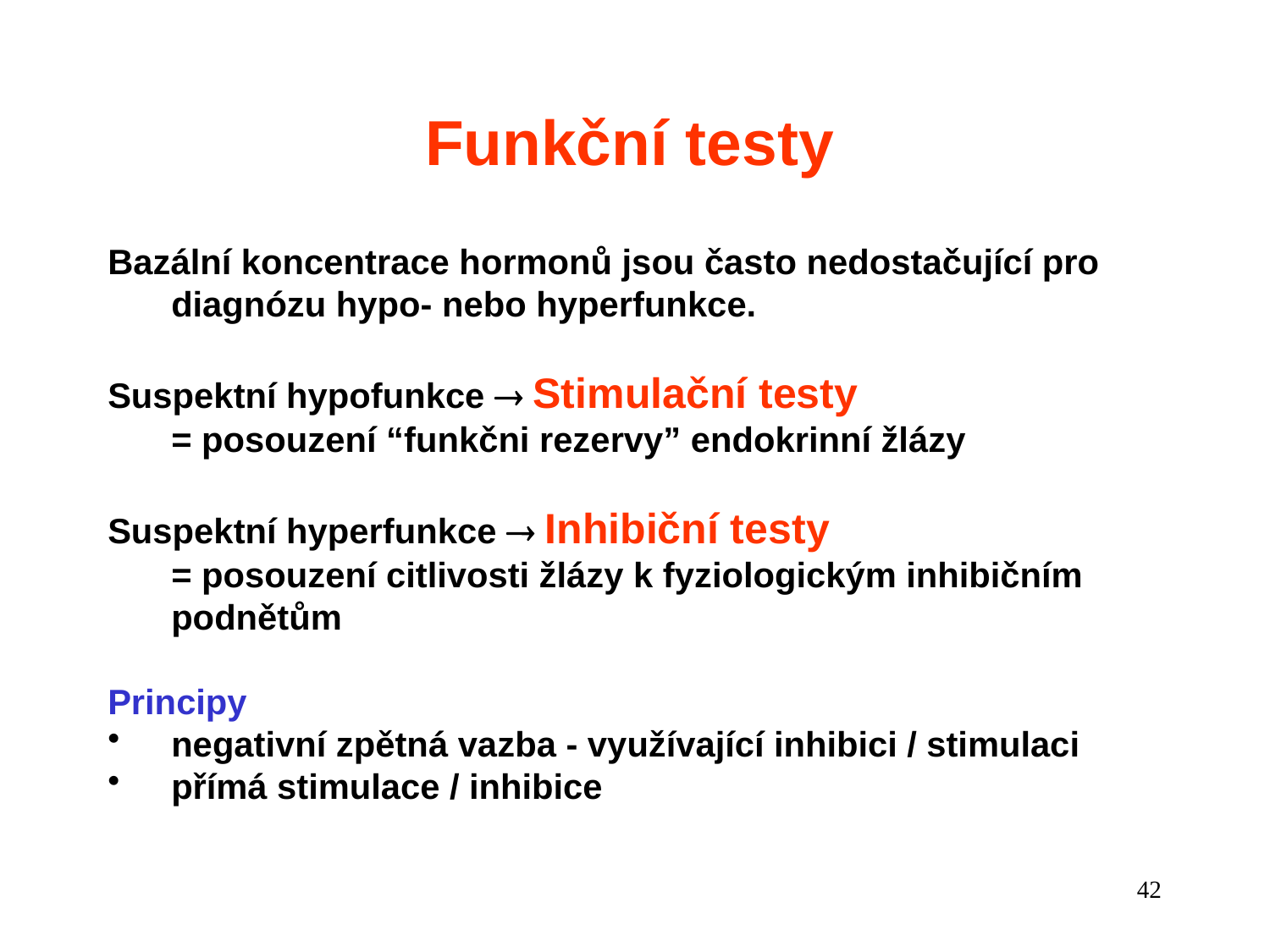

Funkční testy
Bazální koncentrace hormonů jsou často nedostačující pro diagnózu hypo- nebo hyperfunkce.

Suspektní hypofunkce → Stimulační testy
	= posouzení “funkčni rezervy” endokrinní žlázy

Suspektní hyperfunkce → Inhibiční testy
	= posouzení citlivosti žlázy k fyziologickým inhibičním podnětům

Principy
negativní zpětná vazba - využívající inhibici / stimulaci
přímá stimulace / inhibice
42